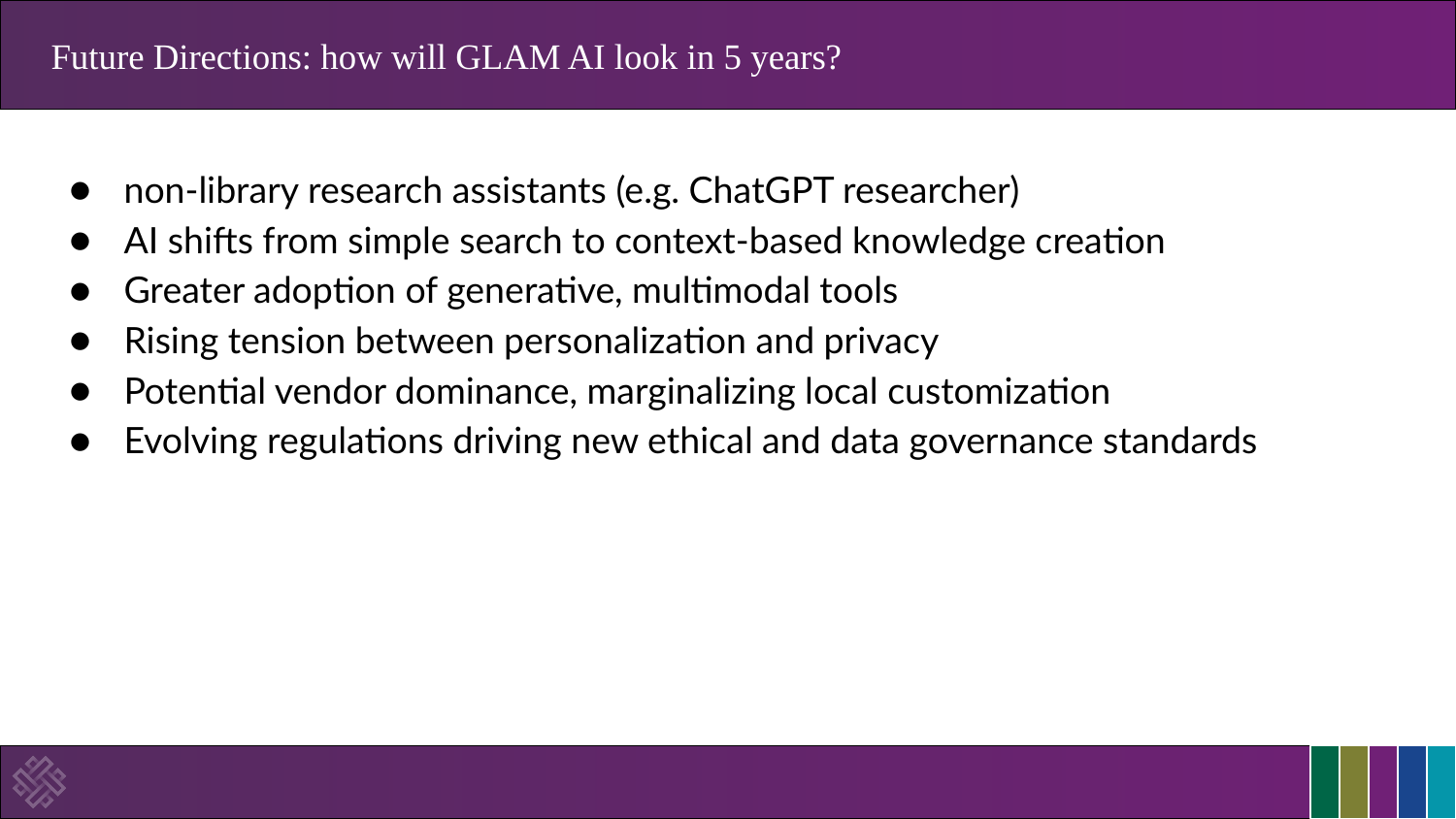

# Future Directions: how will GLAM AI look in 5 years?
non-library research assistants (e.g. ChatGPT researcher)
AI shifts from simple search to context-based knowledge creation
Greater adoption of generative, multimodal tools
Rising tension between personalization and privacy
Potential vendor dominance, marginalizing local customization
Evolving regulations driving new ethical and data governance standards